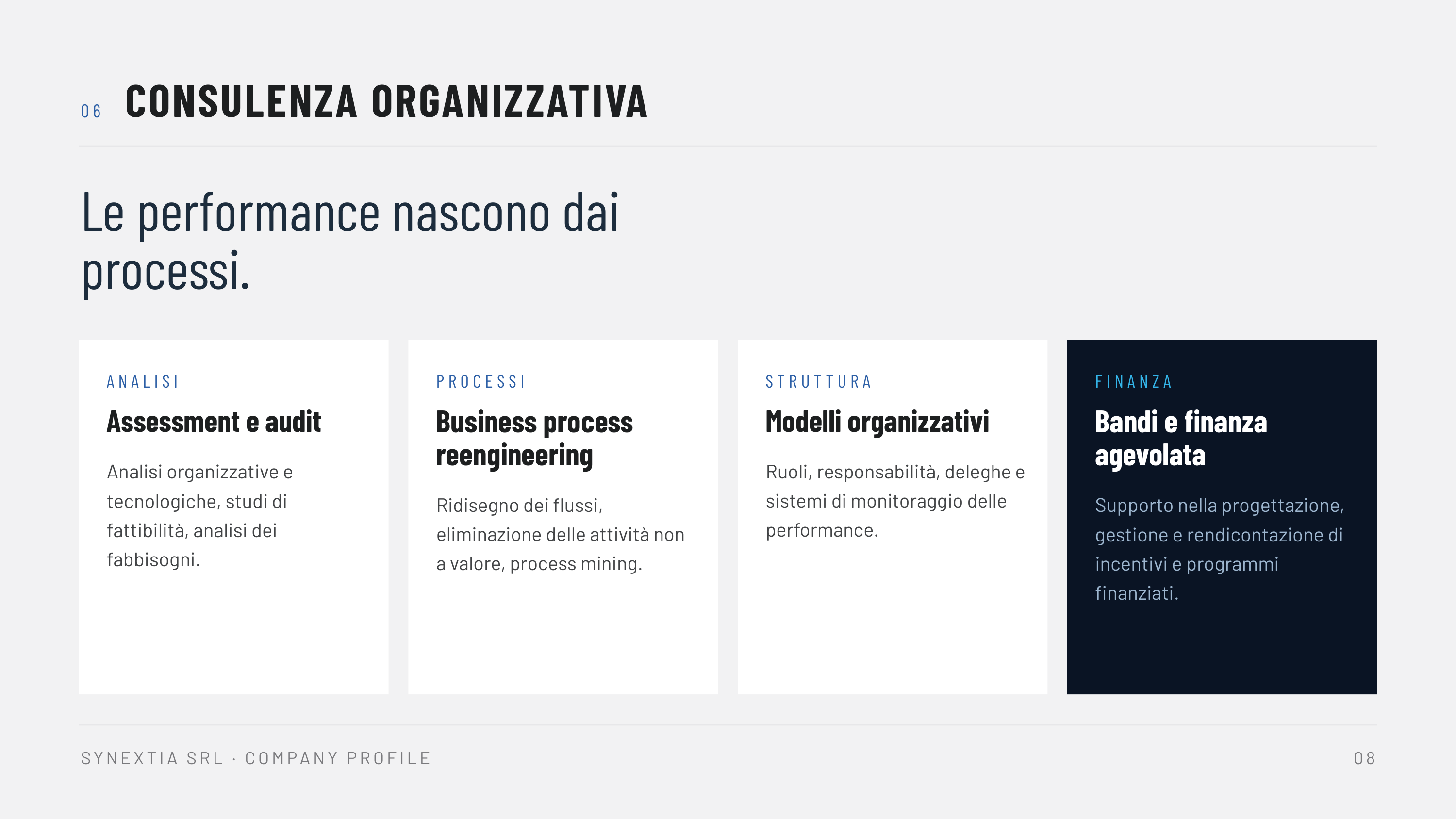

CONSULENZA ORGANIZZATIVA
06

Le performance nascono dai processi.

ANALISI
PROCESSI
STRUTTURA
FINANZA
Assessment e audit
Business process reengineering
Modelli organizzativi
Bandi e finanza agevolata
Analisi organizzative e tecnologiche, studi di fattibilità, analisi dei fabbisogni.
Ruoli, responsabilità, deleghe e sistemi di monitoraggio delle performance.
Ridisegno dei flussi, eliminazione delle attività non a valore, process mining.
Supporto nella progettazione, gestione e rendicontazione di incentivi e programmi finanziati.

SYNEXTIA SRL · COMPANY PROFILE
08